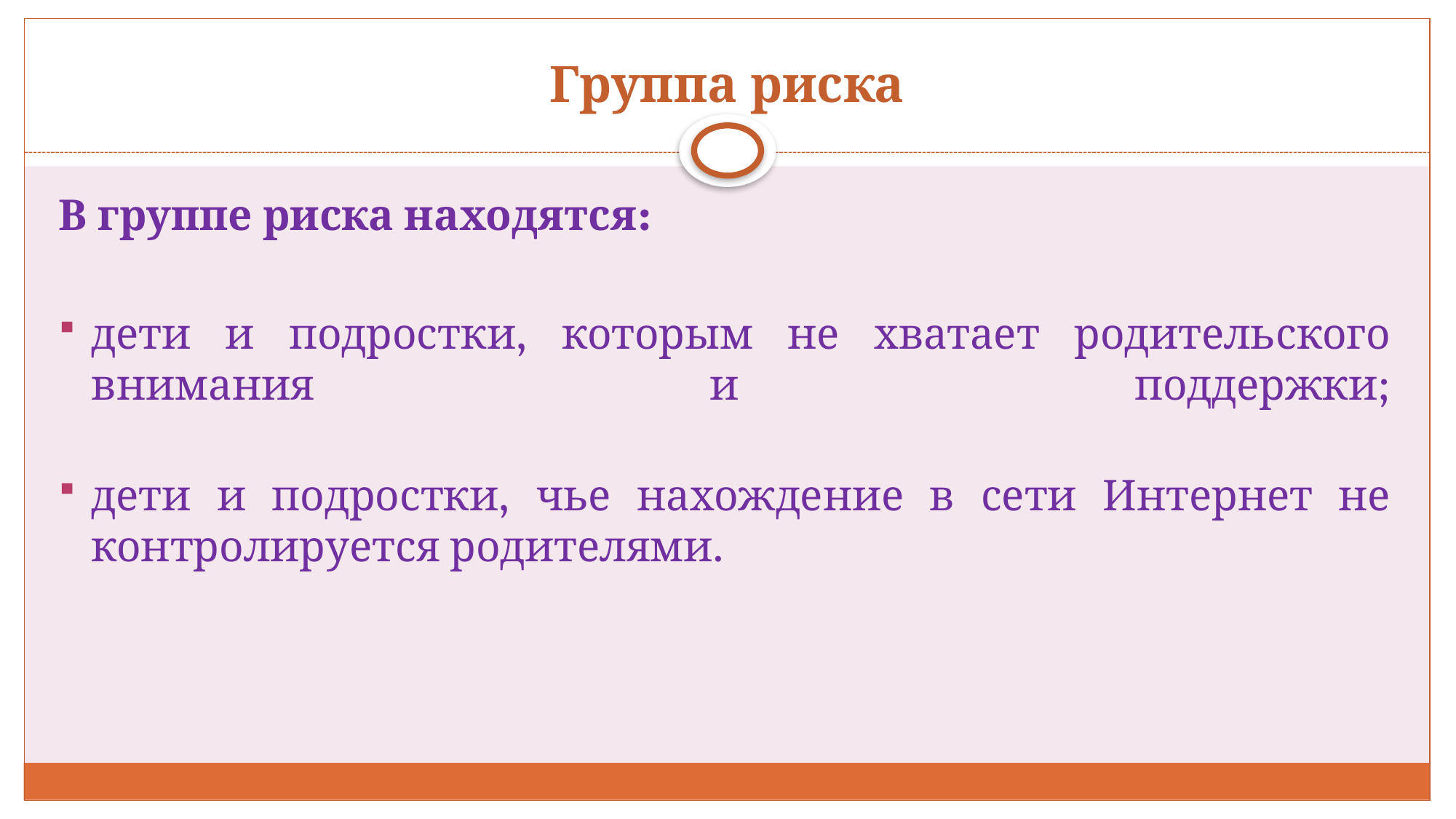

# Группа риска
В группе риска находятся:

дети и подростки, которым не хватает родительского внимания и поддержки;
дети и подростки, чье нахождение в сети Интернет не контролируется родителями.